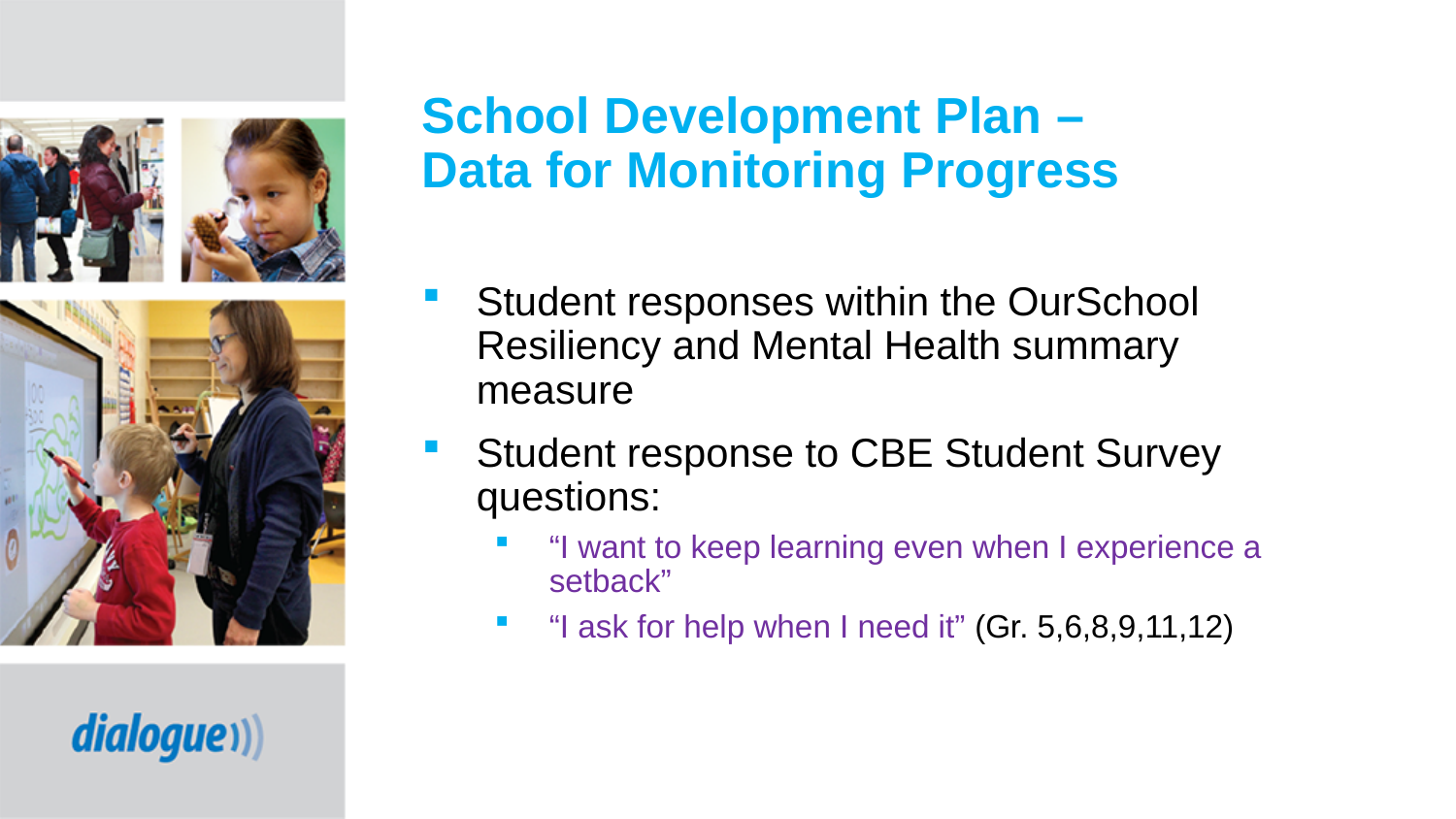

# School Development Plan –  Data for Monitoring Progress
Student responses within the OurSchool Resiliency and Mental Health summary measure
Student response to CBE Student Survey questions:
“I want to keep learning even when I experience a setback”
“I ask for help when I need it” (Gr. 5,6,8,9,11,12)